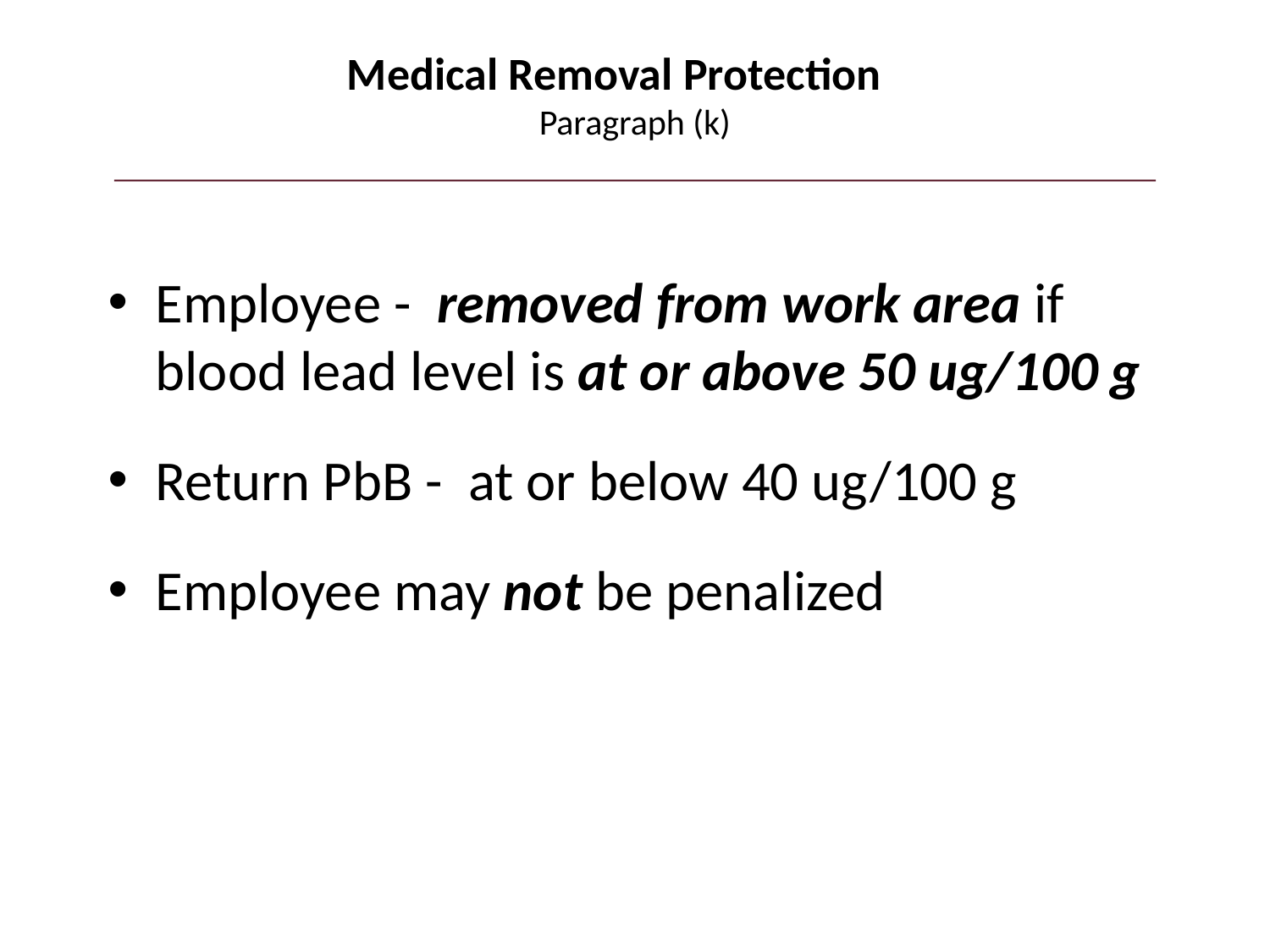

# Medical Removal Protection Paragraph (k)

Employee -  removed from work area if blood lead level is at or above 50 ug/100 g
Return PbB -  at or below 40 ug/100 g
Employee may not be penalized